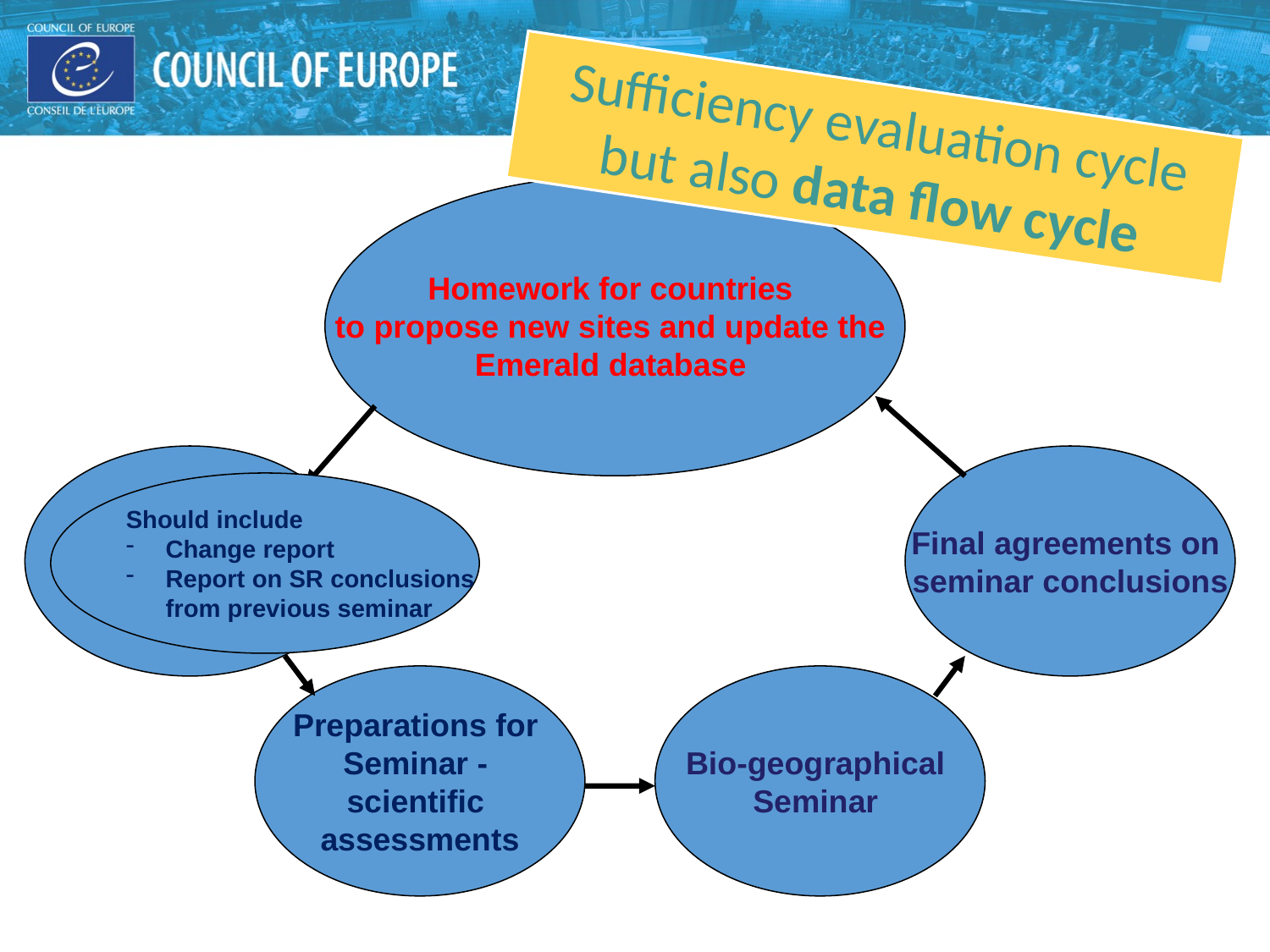

Sufficiency evaluation cycle
but also data flow cycle
Homework for countries
to propose new sites and update the
Emerald database

Arrival of new
databases from
countries
Final agreements on
seminar conclusions
Should include
Change report
Report on SR conclusions
from previous seminar

Preparations for
Seminar -
scientific
assessments
Bio-geographical
Seminar